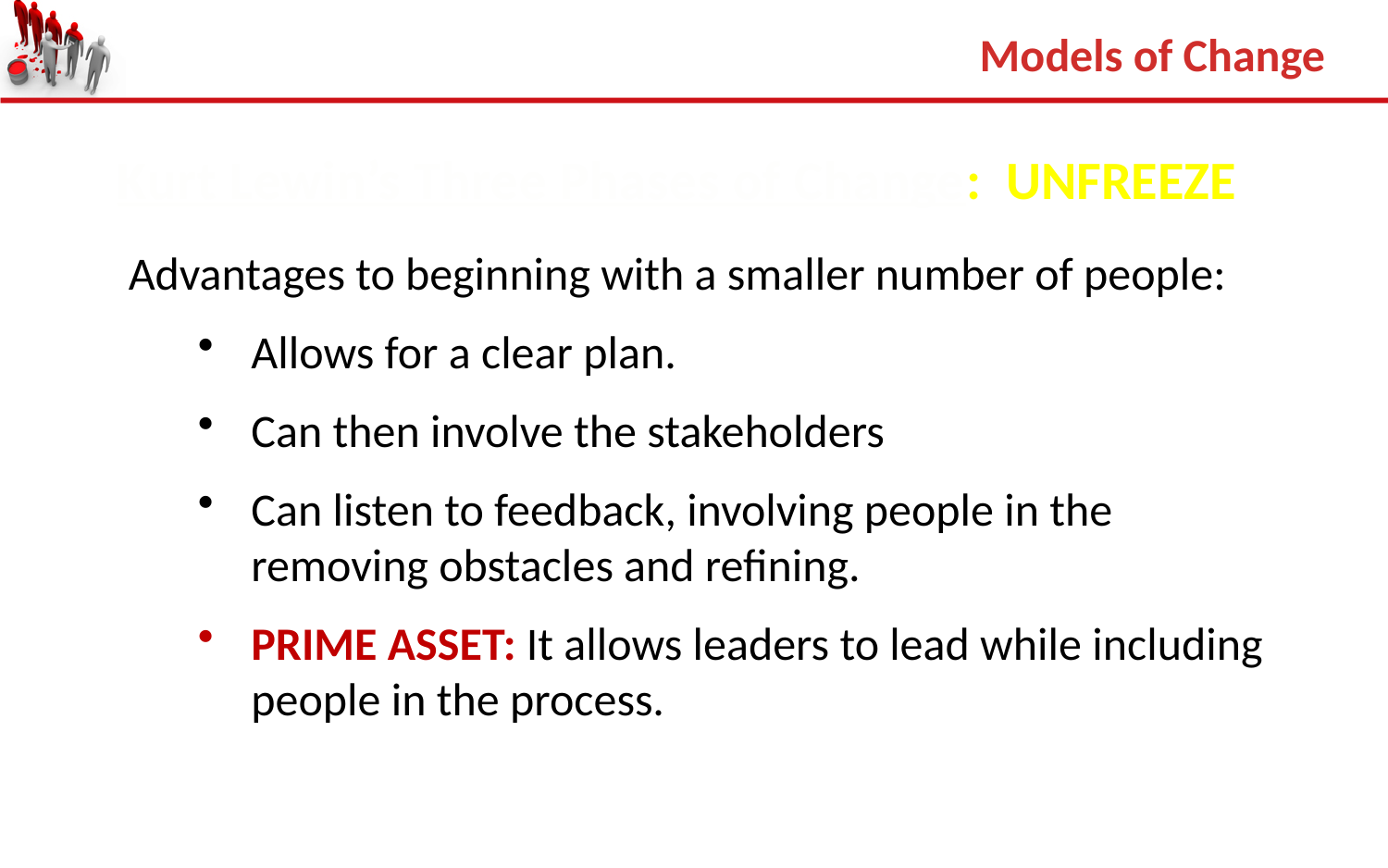

Models of Change
Kurt Lewin’s Three Phases of Change:  UNFREEZE
Advantages to beginning with a smaller number of people:
Allows for a clear plan.
Can then involve the stakeholders
Can listen to feedback, involving people in the removing obstacles and refining.
PRIME ASSET: It allows leaders to lead while including people in the process.